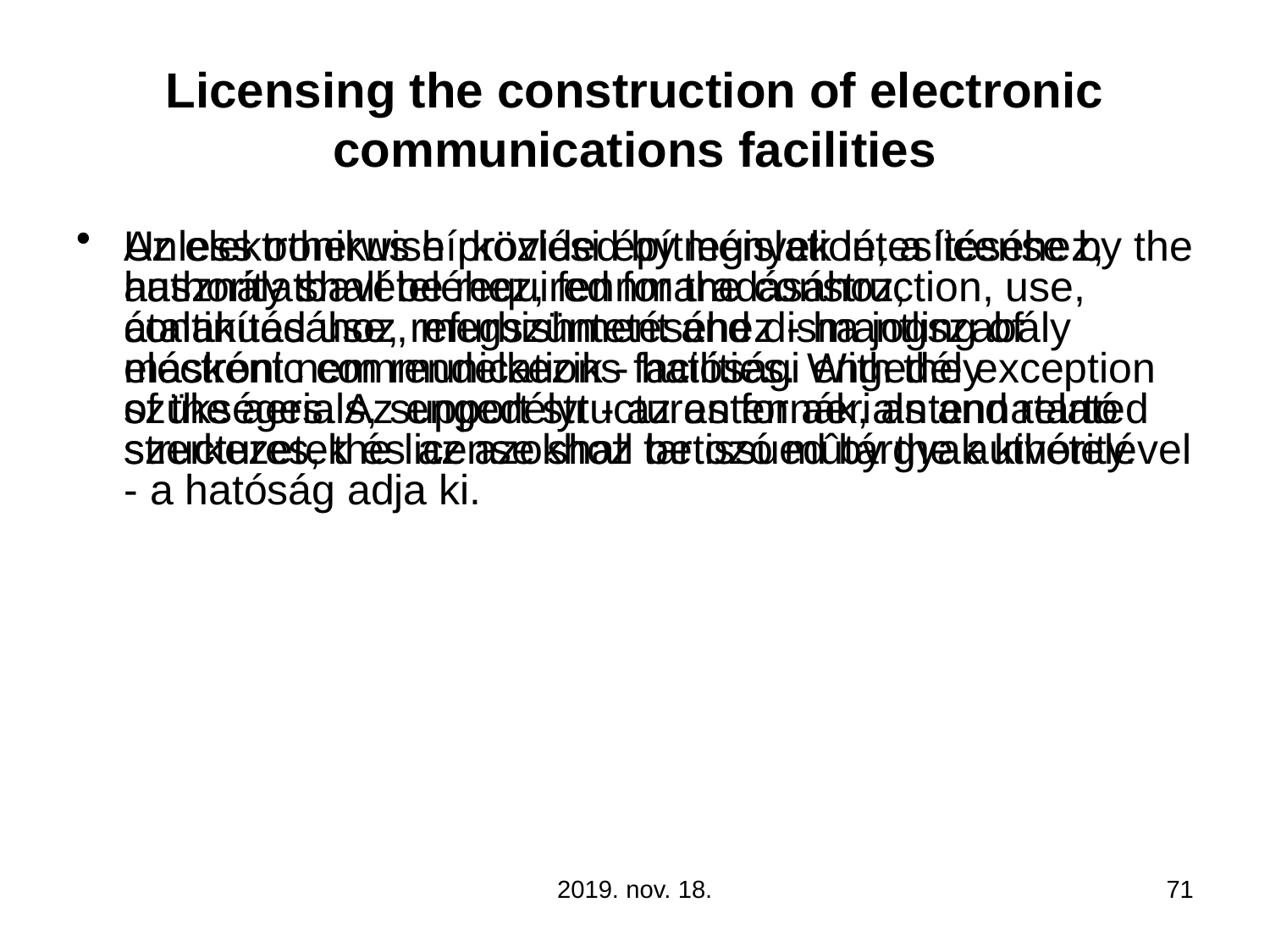

# Licensing the construction of electronic communications facilities
Az elektronikus hírközlési építmények létesítéséhez, használatbavételéhez, fennmaradásához, átalakításához, megszüntetéséhez - ha jogszabály másként nem rendelkezik - hatósági engedély szükséges. Az engedélyt - az antennák, antennatartó szerkezetek és az azokhoz tartozó mûtárgyak kivételével - a hatóság adja ki.
Unless otherwise provided by legislation, a license by the authority shall be required for the construction, use, continued use, refurbishment and dismantling of electronic communications facilities. With the exception of the aerials, support structures for aerials and related structures, the license shall be issued by the authority.
2019. nov. 18.
71